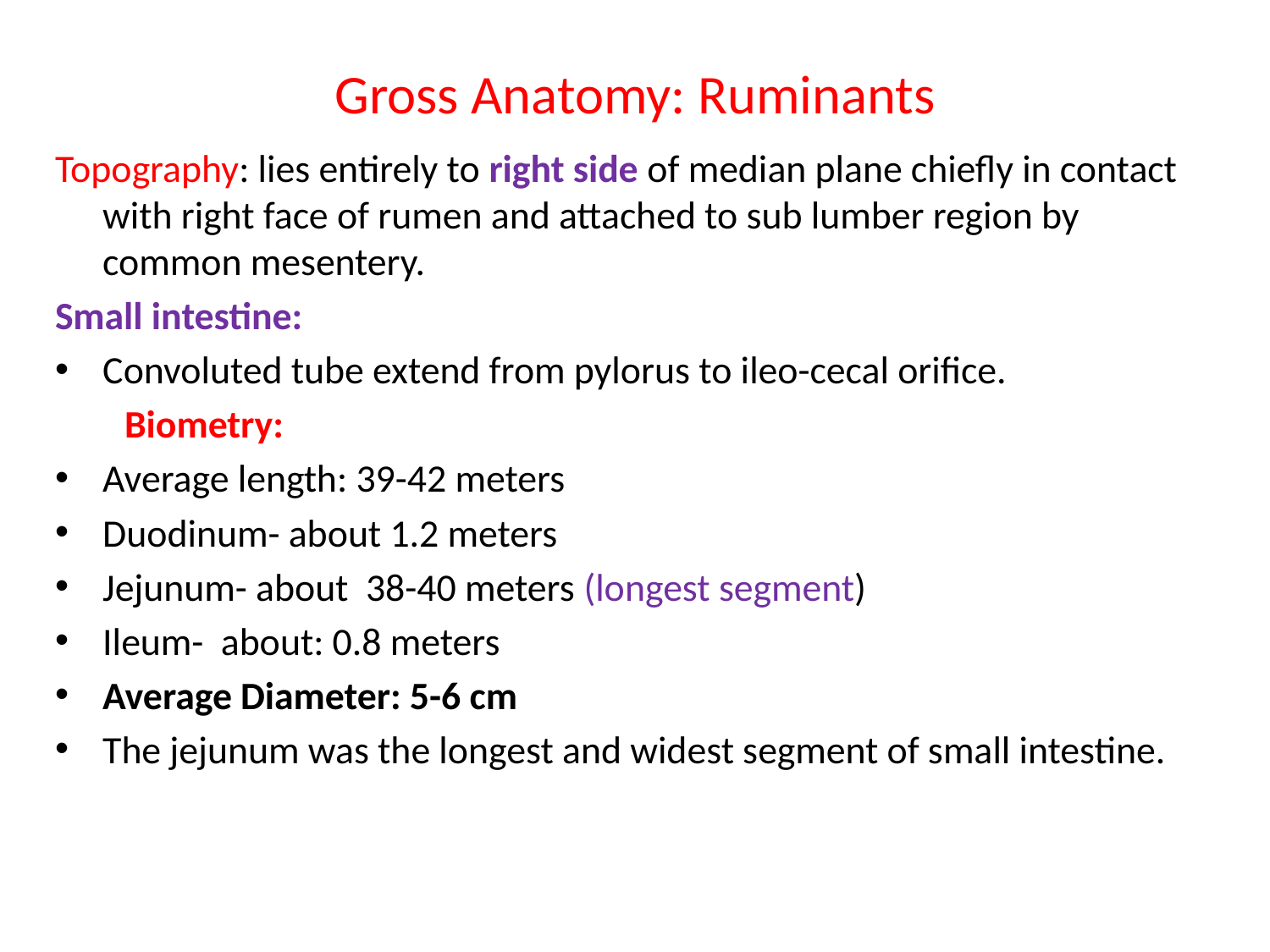

# Gross Anatomy: Ruminants
Topography: lies entirely to right side of median plane chiefly in contact with right face of rumen and attached to sub lumber region by common mesentery.
Small intestine:
Convoluted tube extend from pylorus to ileo-cecal orifice.
        Biometry:
Average length: 39-42 meters
Duodinum- about 1.2 meters
Jejunum- about  38-40 meters (longest segment)
Ileum-  about: 0.8 meters
Average Diameter: 5-6 cm
The jejunum was the longest and widest segment of small intestine.